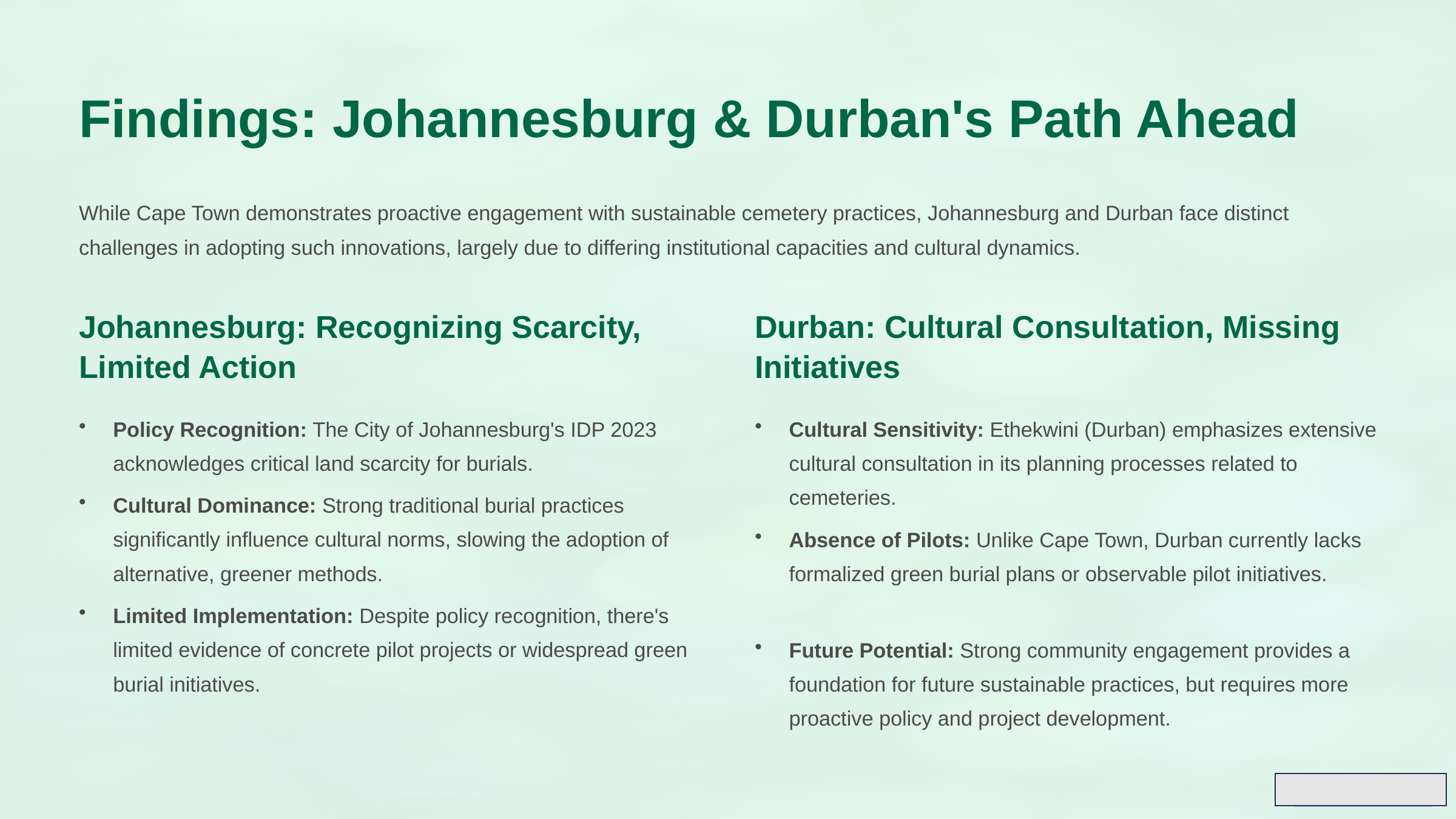

Findings: Johannesburg & Durban's Path Ahead
While Cape Town demonstrates proactive engagement with sustainable cemetery practices, Johannesburg and Durban face distinct challenges in adopting such innovations, largely due to differing institutional capacities and cultural dynamics.
Johannesburg: Recognizing Scarcity, Limited Action
Durban: Cultural Consultation, Missing Initiatives
Policy Recognition: The City of Johannesburg's IDP 2023 acknowledges critical land scarcity for burials.
Cultural Sensitivity: Ethekwini (Durban) emphasizes extensive cultural consultation in its planning processes related to cemeteries.
Cultural Dominance: Strong traditional burial practices significantly influence cultural norms, slowing the adoption of alternative, greener methods.
Absence of Pilots: Unlike Cape Town, Durban currently lacks formalized green burial plans or observable pilot initiatives.
Limited Implementation: Despite policy recognition, there's limited evidence of concrete pilot projects or widespread green burial initiatives.
Future Potential: Strong community engagement provides a foundation for future sustainable practices, but requires more proactive policy and project development.